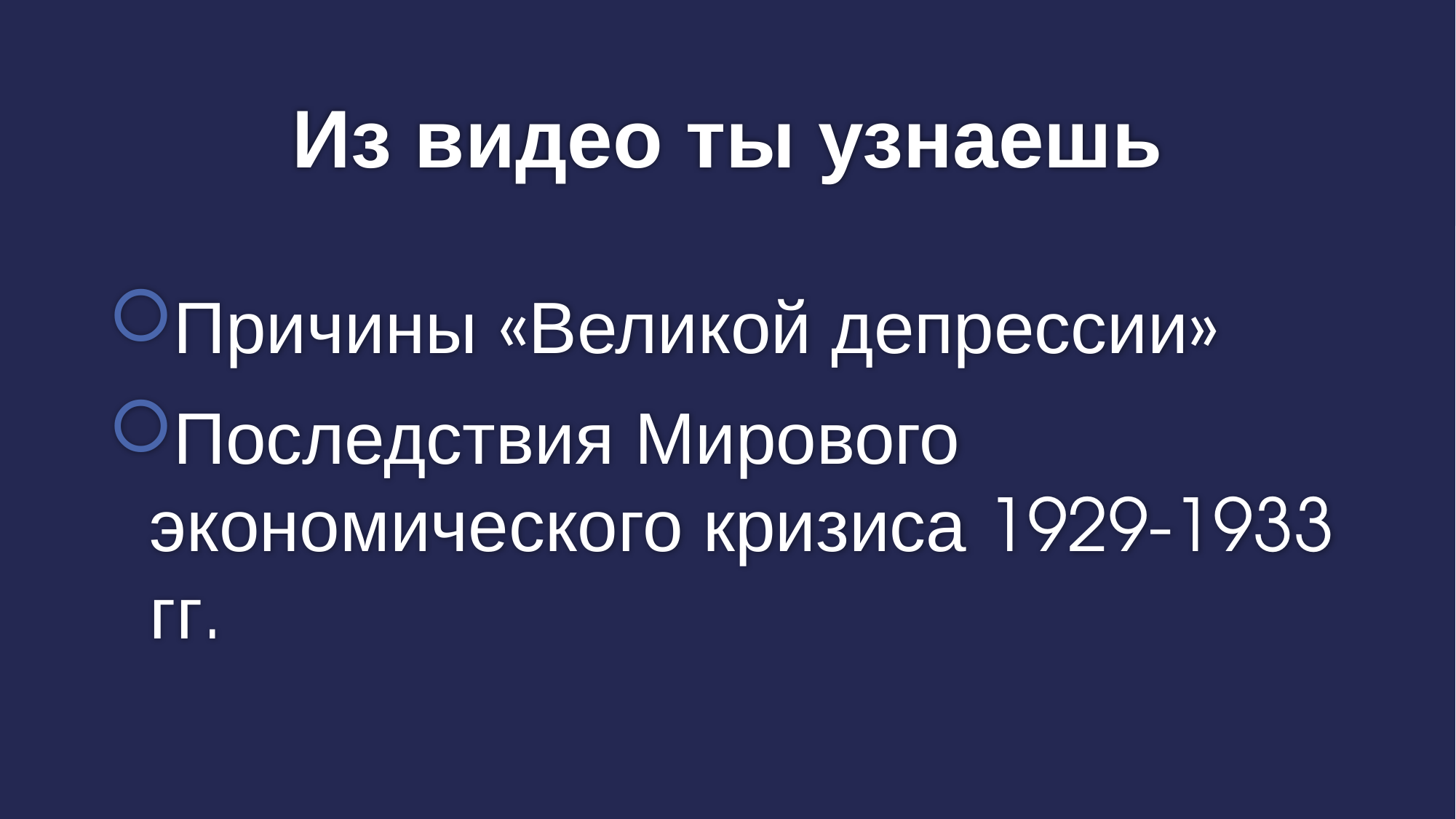

# Из видео ты узнаешь
Причины «Великой депрессии»
Последствия Мирового экономического кризиса 1929-1933 гг.